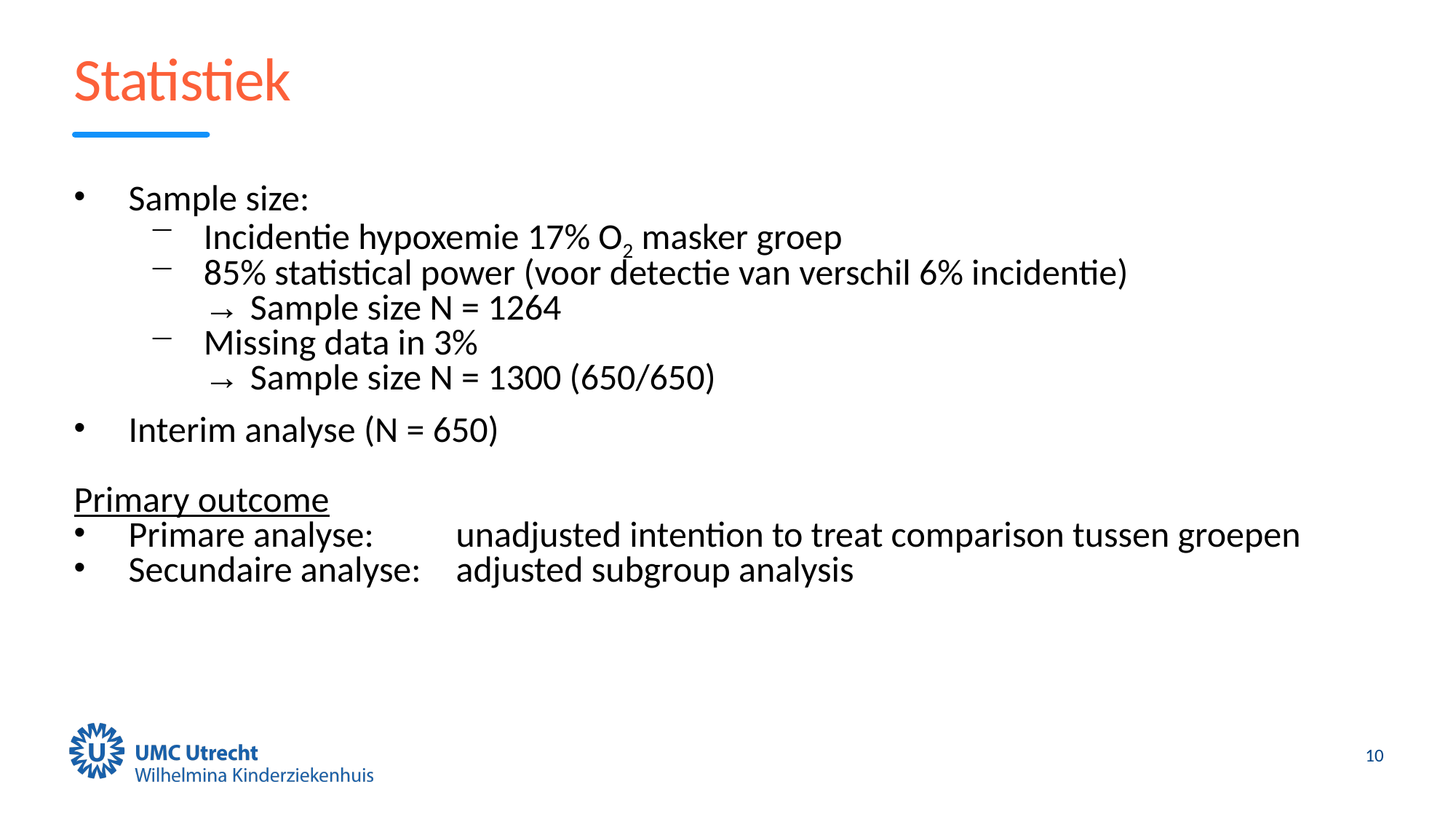

# Statistiek
Sample size:
Incidentie hypoxemie 17% O2 masker groep
85% statistical power (voor detectie van verschil 6% incidentie)
→ Sample size N = 1264
Missing data in 3%
→ Sample size N = 1300 (650/650)

Interim analyse (N = 650)

Primary outcome
Primare analyse:	unadjusted intention to treat comparison tussen groepen
Secundaire analyse:	adjusted subgroup analysis

10